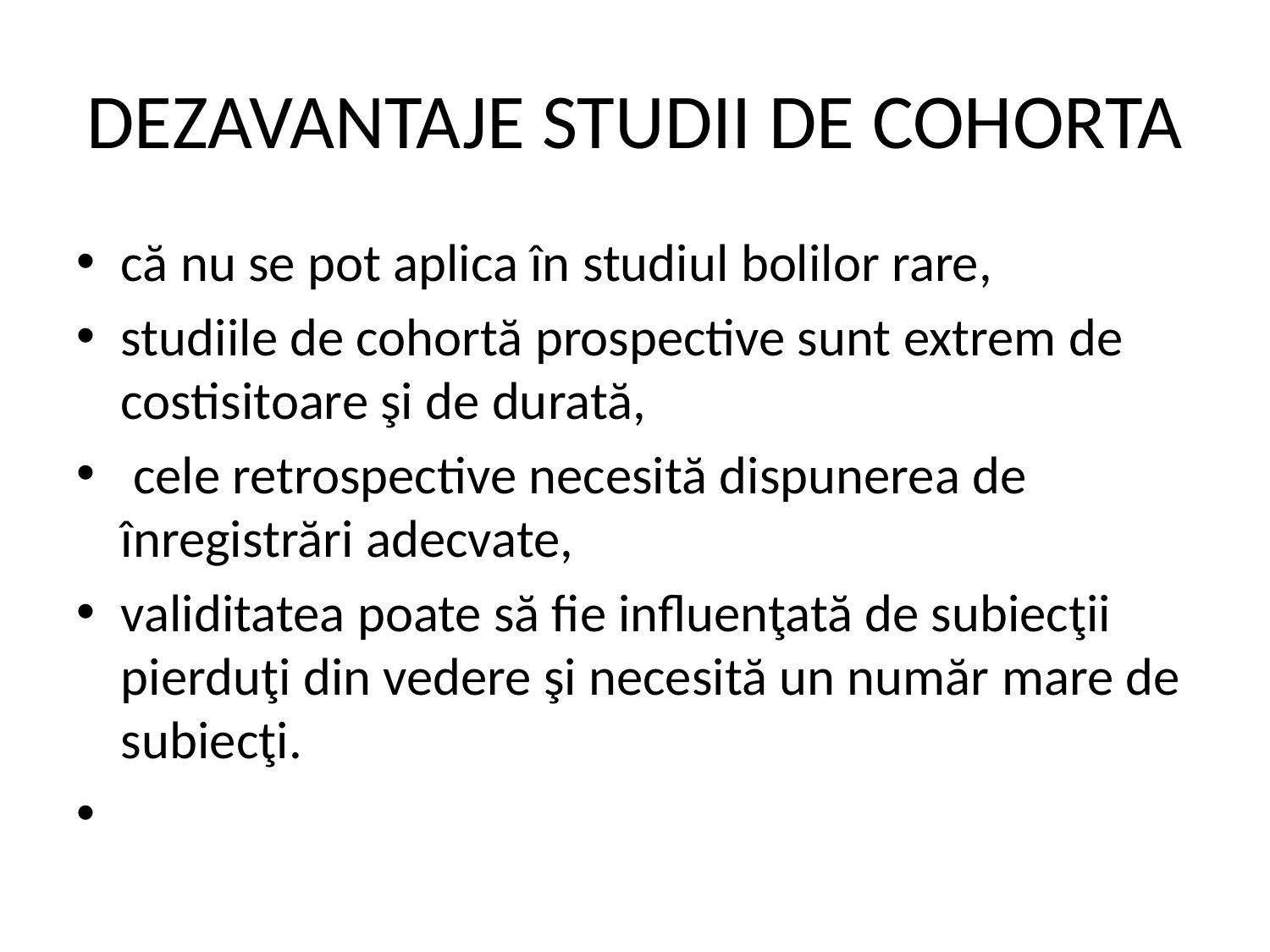

# DEZAVANTAJE STUDII DE COHORTA
că nu se pot aplica în studiul bolilor rare,
studiile de cohortă prospective sunt extrem de costisitoare şi de durată,
 cele retrospective necesită dispunerea de înregistrări adecvate,
validitatea poate să fie influenţată de subiecţii pierduţi din vedere şi necesită un număr mare de subiecţi.